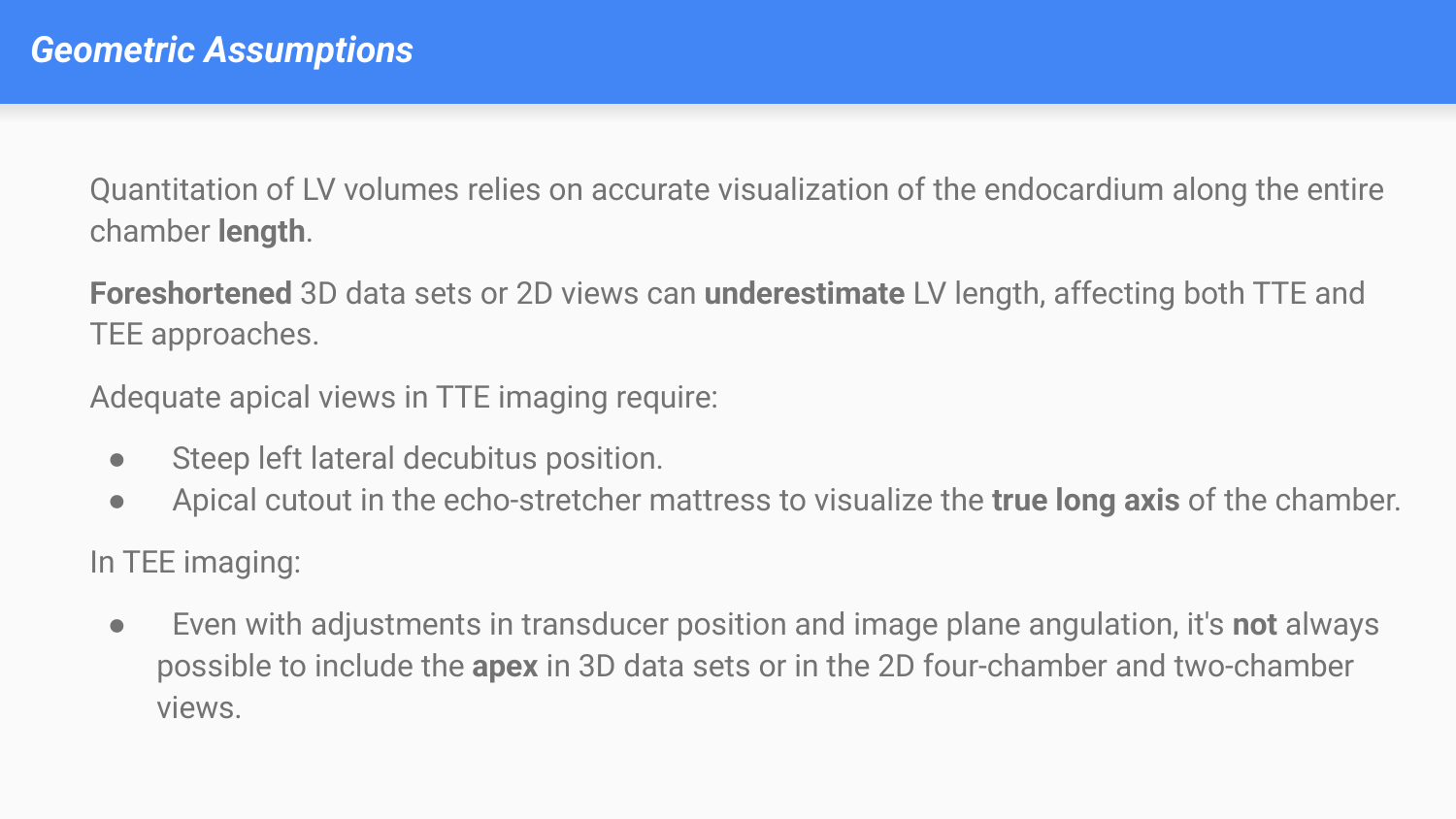

# Geometric Assumptions
Quantitation of LV volumes relies on accurate visualization of the endocardium along the entire chamber length.
Foreshortened 3D data sets or 2D views can underestimate LV length, affecting both TTE and TEE approaches.
Adequate apical views in TTE imaging require:
  Steep left lateral decubitus position.
  Apical cutout in the echo-stretcher mattress to visualize the true long axis of the chamber.
In TEE imaging:
  Even with adjustments in transducer position and image plane angulation, it's not always possible to include the apex in 3D data sets or in the 2D four-chamber and two-chamber views.